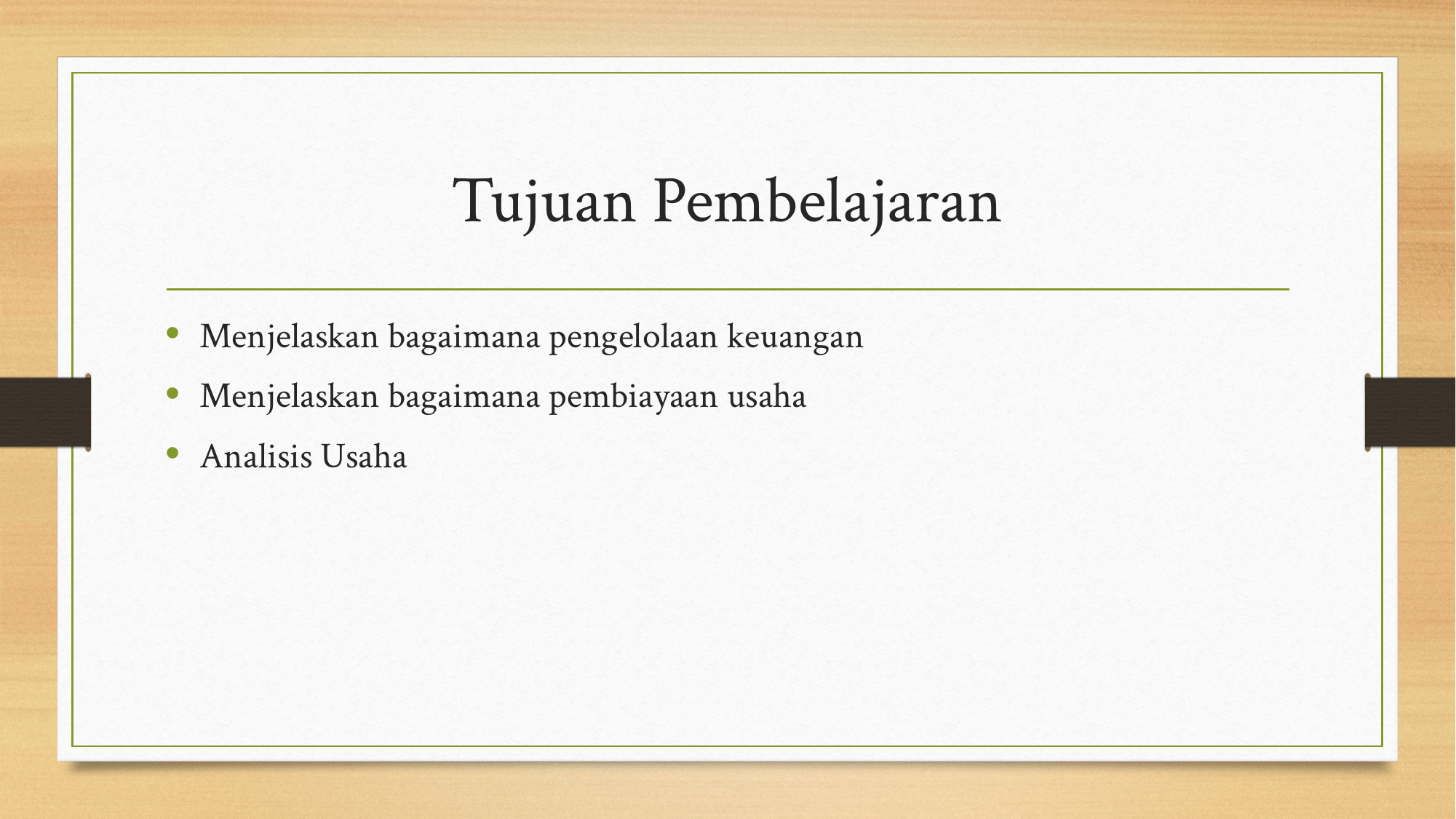

# Tujuan Pembelajaran
Menjelaskan bagaimana pengelolaan keuangan
Menjelaskan bagaimana pembiayaan usaha
Analisis Usaha